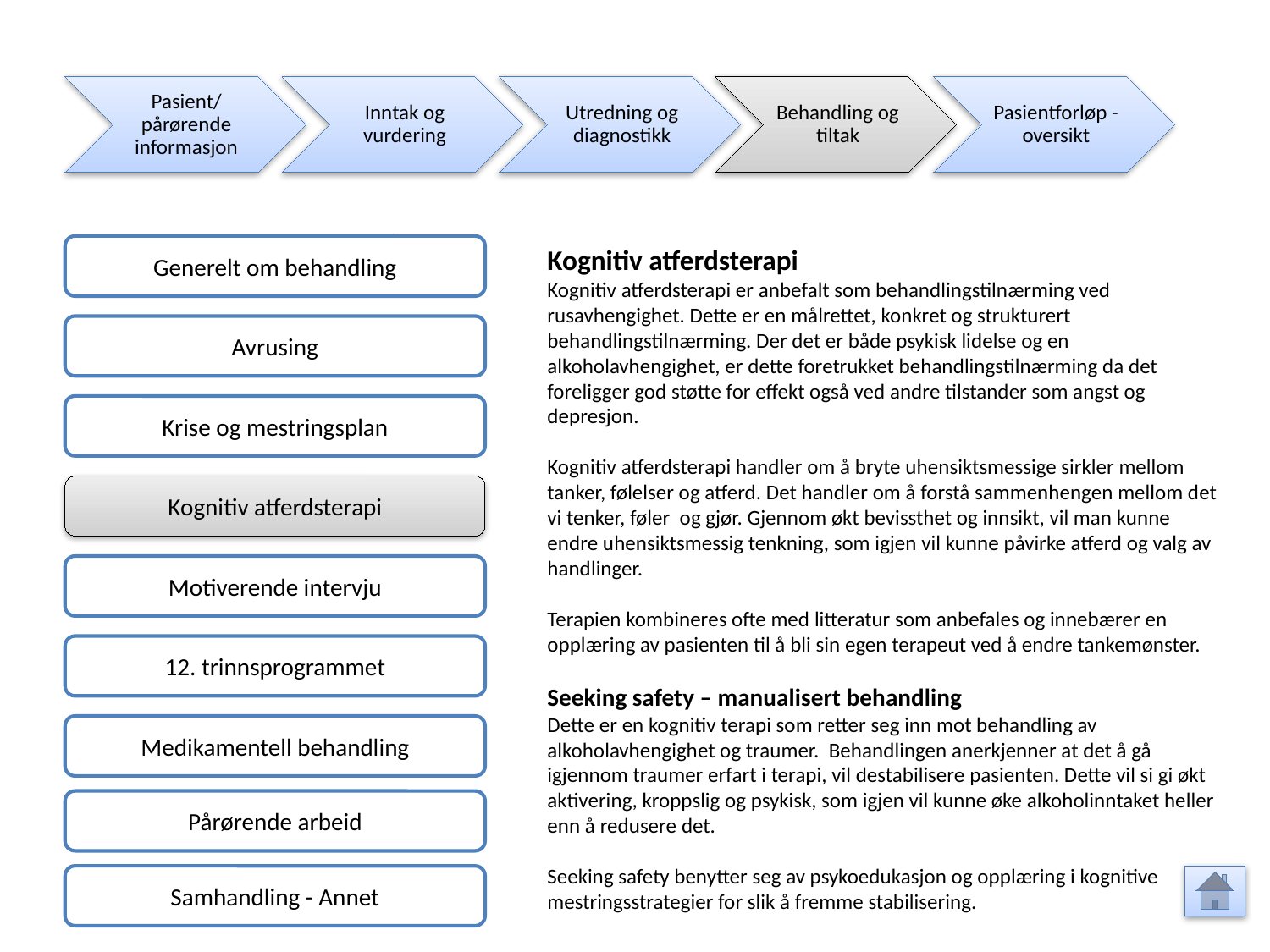

Pasient/ pårørende informasjon

Inntak og vurdering

Utredning og diagnostikk

Behandling og tiltak

Pasientforløp - oversikt
Generelt om behandling
Kognitiv atferdsterapi
Kognitiv atferdsterapi er anbefalt som behandlingstilnærming ved rusavhengighet. Dette er en målrettet, konkret og strukturert behandlingstilnærming. Der det er både psykisk lidelse og en alkoholavhengighet, er dette foretrukket behandlingstilnærming da det foreligger god støtte for effekt også ved andre tilstander som angst og depresjon.

Kognitiv atferdsterapi handler om å bryte uhensiktsmessige sirkler mellom tanker, følelser og atferd. Det handler om å forstå sammenhengen mellom det vi tenker, føler  og gjør. Gjennom økt bevissthet og innsikt, vil man kunne endre uhensiktsmessig tenkning, som igjen vil kunne påvirke atferd og valg av handlinger.

Terapien kombineres ofte med litteratur som anbefales og innebærer en opplæring av pasienten til å bli sin egen terapeut ved å endre tankemønster.

Seeking safety – manualisert behandling
Dette er en kognitiv terapi som retter seg inn mot behandling av alkoholavhengighet og traumer.  Behandlingen anerkjenner at det å gå igjennom traumer erfart i terapi, vil destabilisere pasienten. Dette vil si gi økt aktivering, kroppslig og psykisk, som igjen vil kunne øke alkoholinntaket heller enn å redusere det.

Seeking safety benytter seg av psykoedukasjon og opplæring i kognitive mestringsstrategier for slik å fremme stabilisering.
Avrusing
Krise og mestringsplan
Kognitiv atferdsterapi
Motiverende intervju
12. trinnsprogrammet
Medikamentell behandling
Pårørende arbeid
Samhandling - Annet